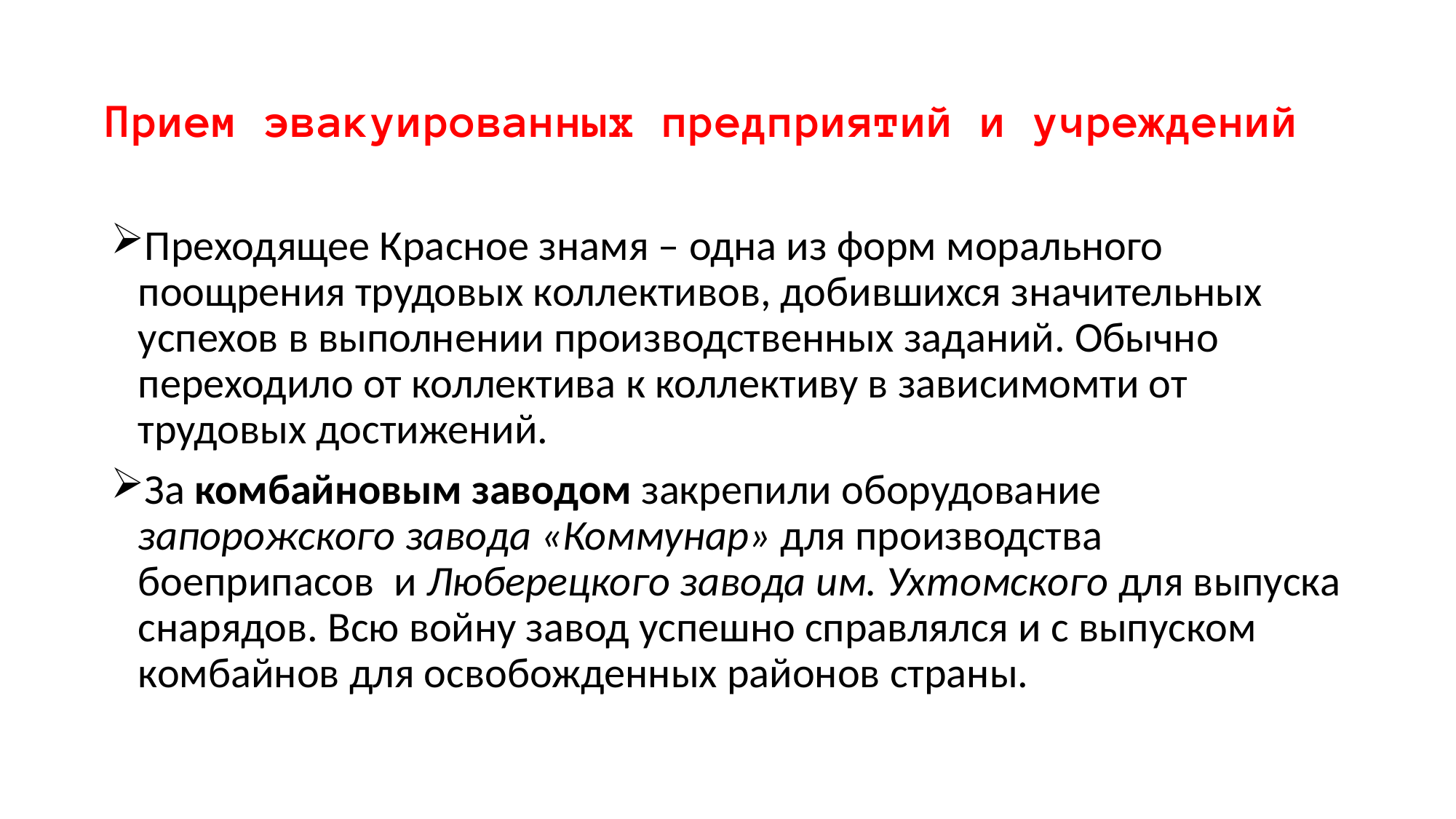

# Прием эвакуированных предприятий и учреждений
Преходящее Красное знамя – одна из форм морального поощрения трудовых коллективов, добившихся значительных успехов в выполнении производственных заданий. Обычно переходило от коллектива к коллективу в зависимомти от трудовых достижений.
За комбайновым заводом закрепили оборудование запорожского завода «Коммунар» для производства боеприпасов  и Люберецкого завода им. Ухтомского для выпуска снарядов. Всю войну завод успешно справлялся и с выпуском комбайнов для освобожденных районов страны.